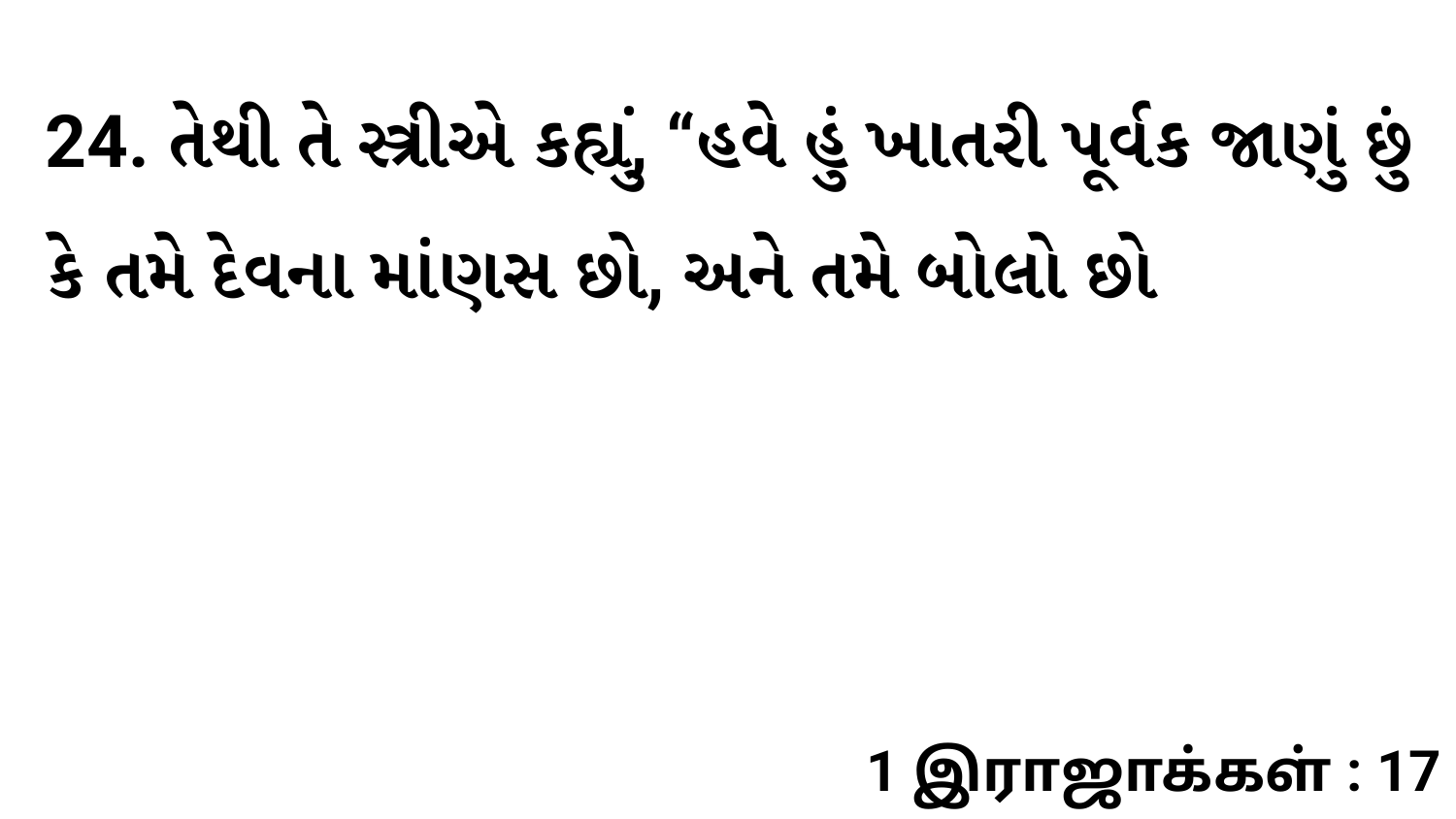

24. તેથી તે સ્ત્રીએ કહ્યું, “હવે હું ખાતરી પૂર્વક જાણું છું કે તમે દેવના માંણસ છો, અને તમે બોલો છો
1 இராஜாக்கள் : 17